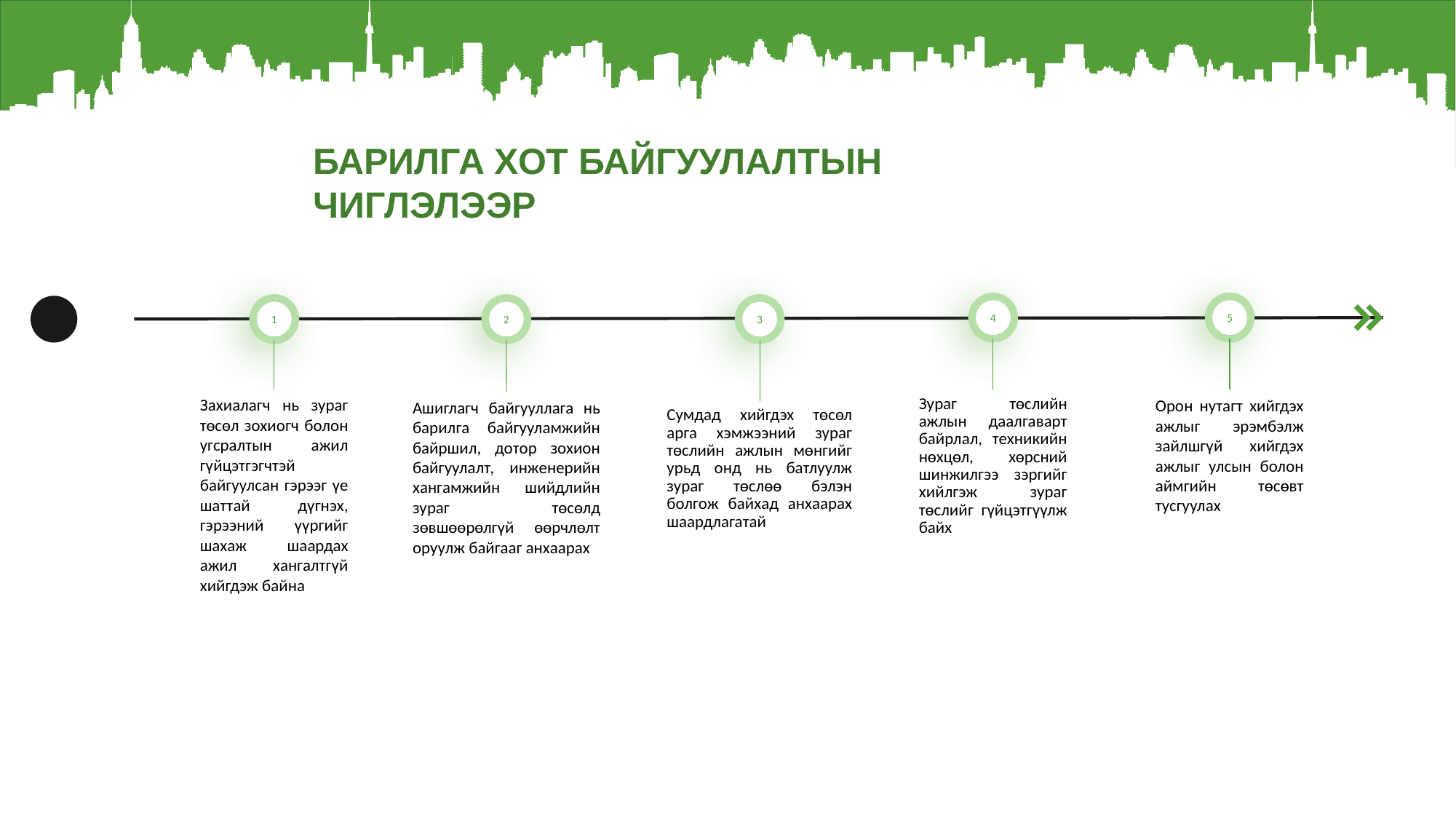

БАРИЛГА ХОТ БАЙГУУЛАЛТЫН ЧИГЛЭЛЭЭР

4
5
1
2
3

Захиалагч нь зураг төсөл зохиогч болон угсралтын ажил гүйцэтгэгчтэй байгуулсан гэрээг үе шаттай дүгнэх, гэрээний үүргийг шахаж шаардах ажил хангалтгүй хийгдэж байна
Зураг төслийн ажлын даалгаварт байрлал, техникийн нөхцөл, хөрсний шинжилгээ зэргийг хийлгэж зураг төслийг гүйцэтгүүлж байх
Орон нутагт хийгдэх ажлыг эрэмбэлж зайлшгүй хийгдэх ажлыг улсын болон аймгийн төсөвт тусгуулах
Ашиглагч байгууллага нь барилга байгууламжийн байршил, дотор зохион байгуулалт, инженерийн хангамжийн шийдлийн зураг төсөлд зөвшөөрөлгүй өөрчлөлт оруулж байгааг анхаарах
Сумдад хийгдэх төсөл арга хэмжээний зураг төслийн ажлын мөнгийг урьд онд нь батлуулж зураг төслөө бэлэн болгож байхад анхаарах шаардлагатай